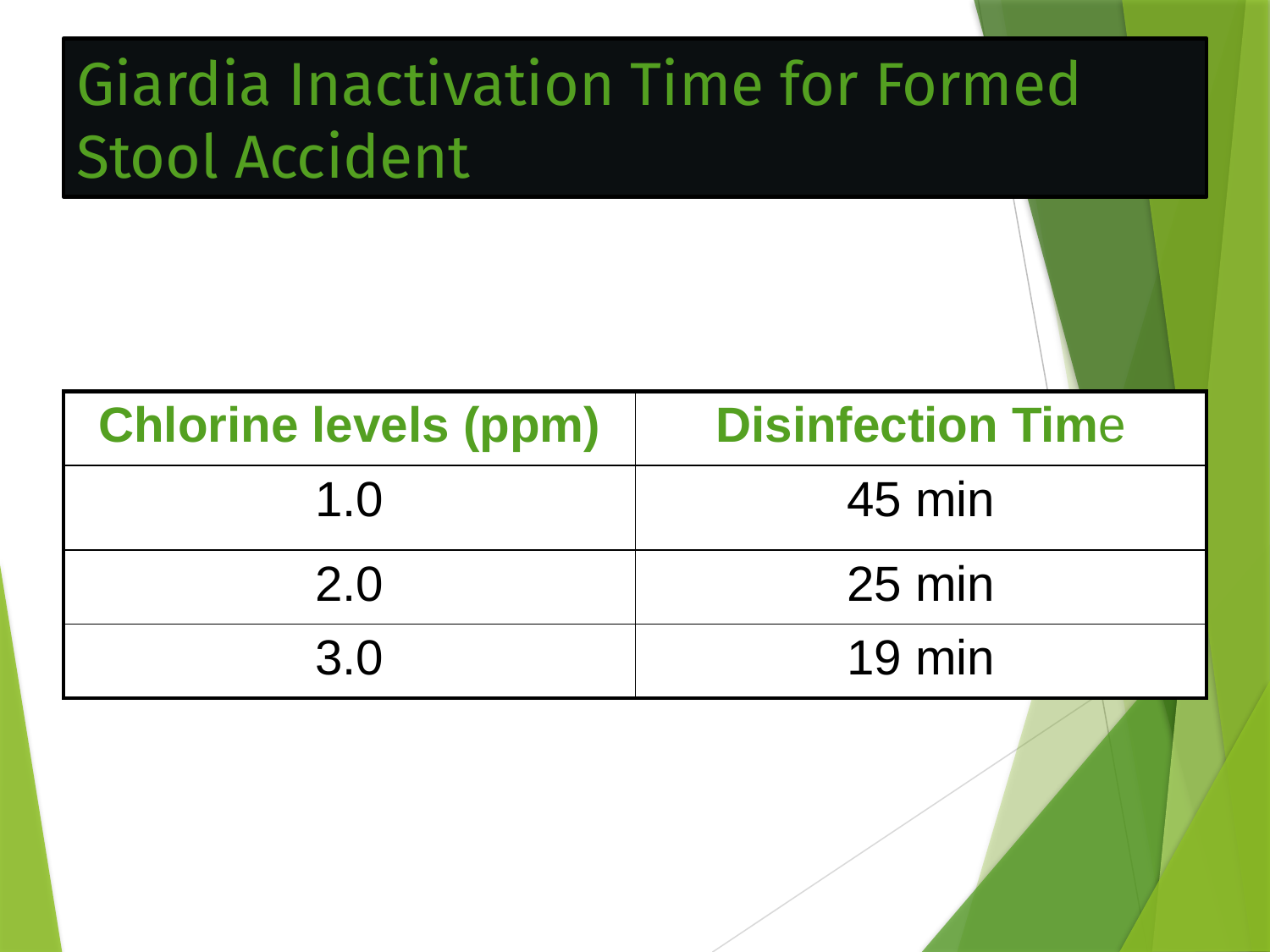

# Giardia Inactivation Time for Formed Stool Accident
| Chlorine levels (ppm) | Disinfection Time |
| --- | --- |
| 1.0 | 45 min |
| 2.0 | 25 min |
| 3.0 | 19 min |